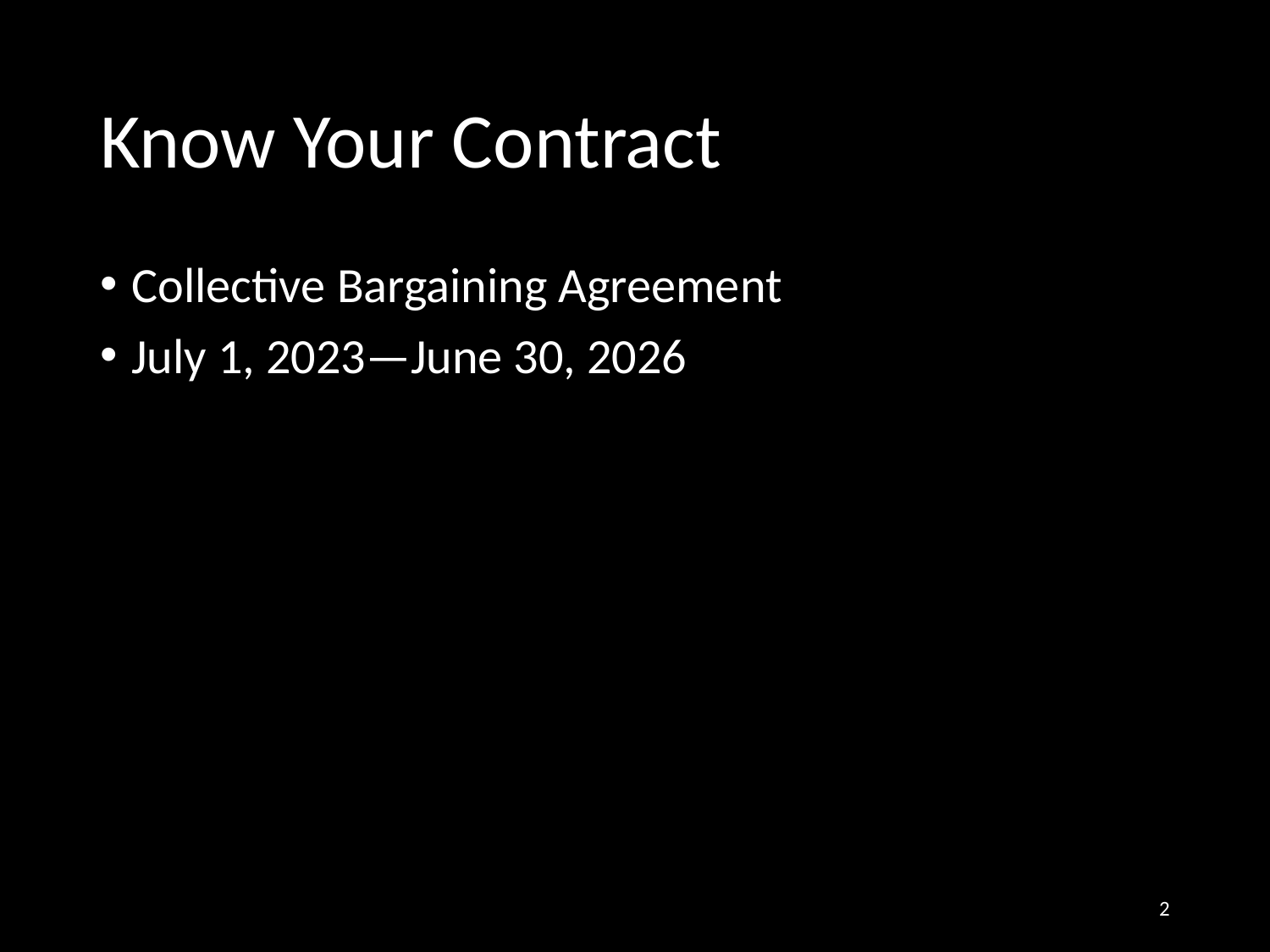

# Know Your Contract
Collective Bargaining Agreement
July 1, 2023—June 30, 2026
2